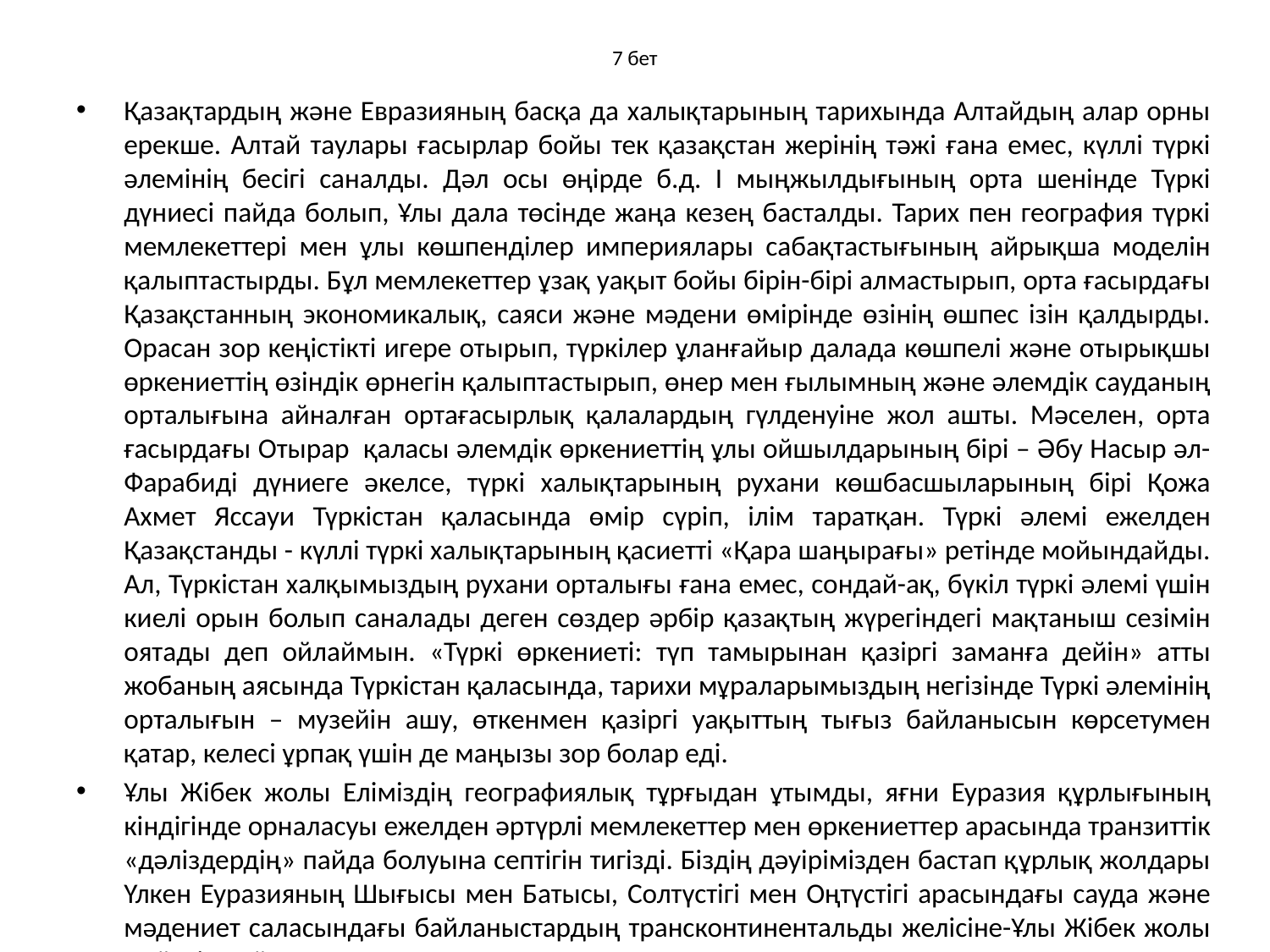

# 7 бет
Қазақтардың және Евразияның басқа да халықтарының тарихында Алтайдың алар орны ерекше. Алтай таулары ғасырлар бойы тек қазақстан жерінің тәжі ғана емес, күллі түркі әлемінің бесігі саналды. Дәл осы өңірде б.д. І мыңжылдығының орта шенінде Түркі дүниесі пайда болып, Ұлы дала төсінде жаңа кезең басталды. Тарих пен география түркі мемлекеттері мен ұлы көшпенділер империялары сабақтастығының айрықша моделін қалыптастырды. Бұл мемлекеттер ұзақ уақыт бойы бірін-бірі алмастырып, орта ғасырдағы Қазақстанның экономикалық, саяси және мәдени өмірінде өзінің өшпес ізін қалдырды. Орасан зор кеңістікті игере отырып, түркілер ұланғайыр далада көшпелі және отырықшы өркениеттің өзіндік өрнегін қалыптастырып, өнер мен ғылымның және әлемдік сауданың орталығына айналған ортағасырлық қалалардың гүлденуіне жол ашты. Мәселен, орта ғасырдағы Отырар  қаласы әлемдік өркениеттің ұлы ойшылдарының бірі – Әбу Насыр әл-Фарабиді дүниеге әкелсе, түркі халықтарының рухани көшбасшыларының бірі Қожа Ахмет Яссауи Түркістан қаласында өмір сүріп, ілім таратқан. Түркі әлемі ежелден Қазақстанды - күллі түркі халықтарының қасиетті «Қара шаңырағы» ретінде мойындайды. Ал, Түркістан халқымыздың рухани орталығы ғана емес, сондай-ақ, бүкіл түркі әлемі үшін киелі орын болып саналады деген сөздер әрбір қазақтың жүрегіндегі мақтаныш сезімін оятады деп ойлаймын. «Түркі өркениеті: түп тамырынан қазіргі заманға дейін» атты жобаның аясында Түркістан қаласында, тарихи мұраларымыздың негізінде Түркі әлемінің орталығын – музейін ашу, өткенмен қазіргі уақыттың тығыз байланысын көрсетумен қатар, келесі ұрпақ үшін де маңызы зор болар еді.
Ұлы Жібек жолы Еліміздің географиялық тұрғыдан ұтымды, яғни Еуразия құрлығының кіндігінде орналасуы ежелден әртүрлі мемлекеттер мен өркениеттер арасында транзиттік «дәліздердің» пайда болуына септігін тигізді. Біздің дәуірімізден бастап құрлық жолдары Үлкен Еуразияның Шығысы мен Батысы, Солтүстігі мен Оңтүстігі арасындағы сауда және мәдениет саласындағы байланыстардың трансконтинентальды желісіне-Ұлы Жібек жолы жүйесіне айналды.